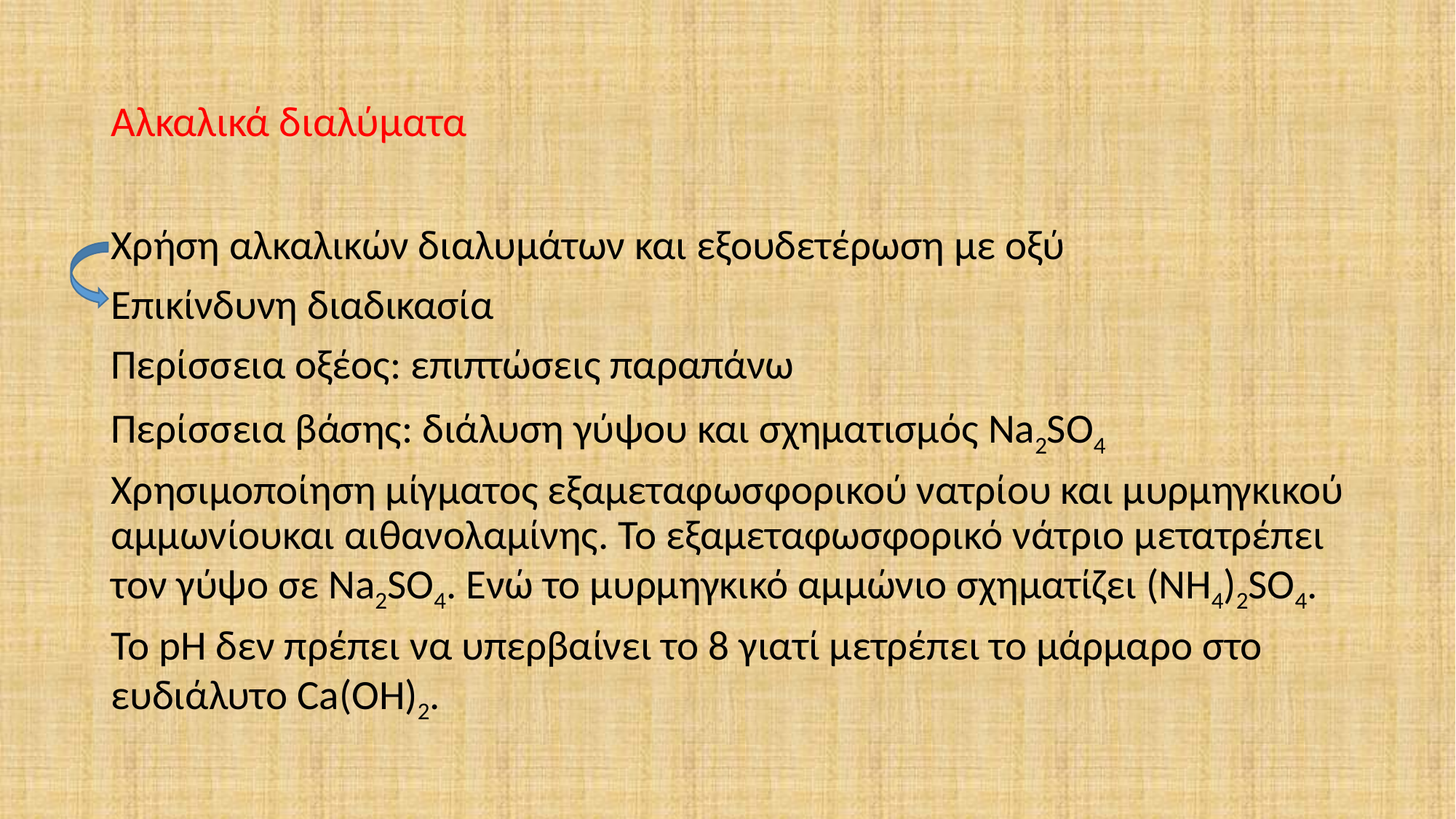

# Αλκαλικά διαλύματα
Χρήση αλκαλικών διαλυμάτων και εξουδετέρωση με οξύ
Επικίνδυνη διαδικασία
Περίσσεια οξέος: επιπτώσεις παραπάνω
Περίσσεια βάσης: διάλυση γύψου και σχηματισμός Na2SO4
Χρησιμοποίηση μίγματος εξαμεταφωσφορικού νατρίου και μυρμηγκικού αμμωνίουκαι αιθανολαμίνης. Το εξαμεταφωσφορικό νάτριο μετατρέπει τον γύψο σε Na2SO4. Ενώ το μυρμηγκικό αμμώνιο σχηματίζει (NΗ4)2SO4.
Το pH δεν πρέπει να υπερβαίνει το 8 γιατί μετρέπει το μάρμαρο στο ευδιάλυτο Ca(OH)2.